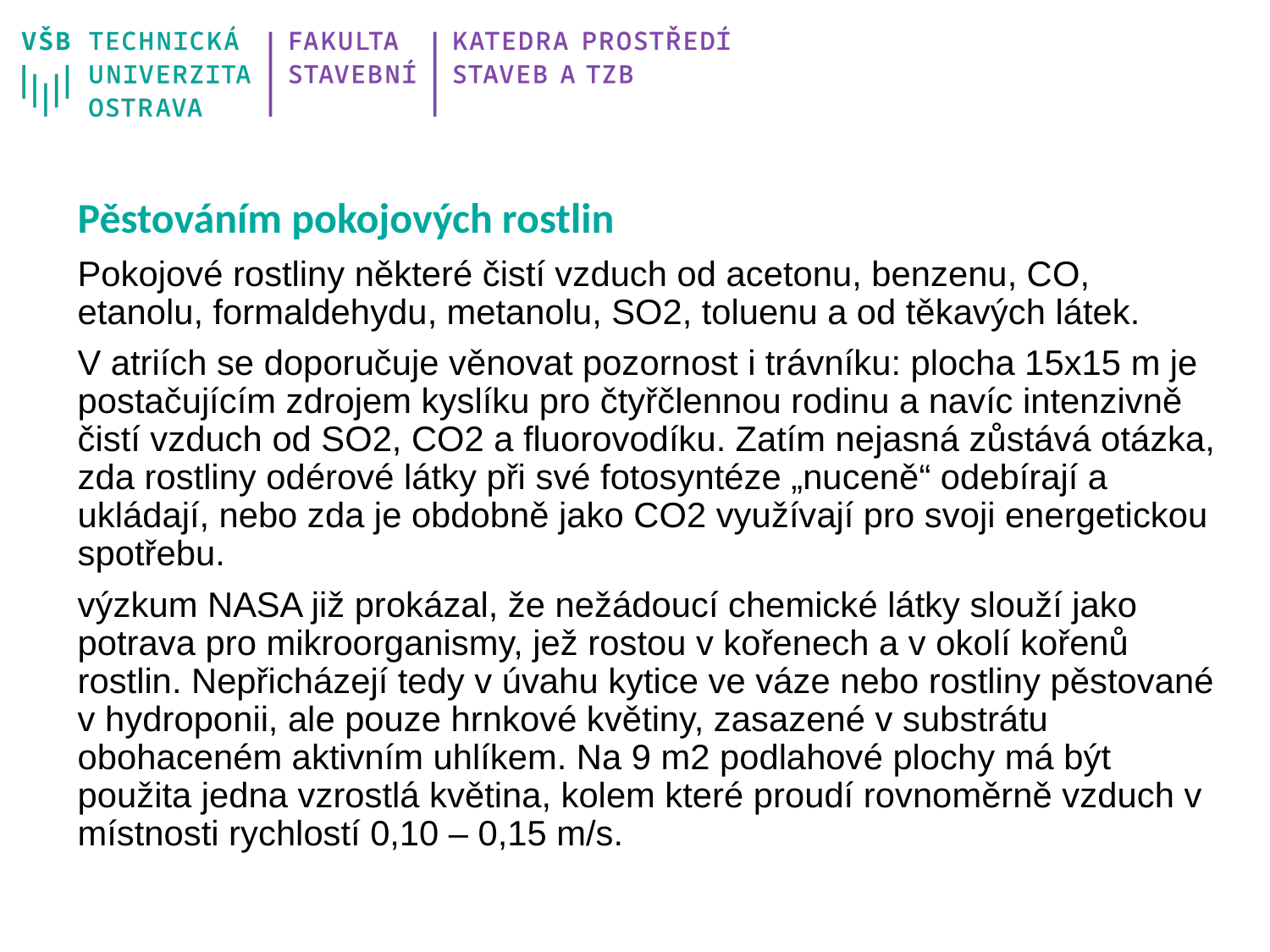

Pěstováním pokojových rostlin
Pokojové rostliny některé čistí vzduch od acetonu, benzenu, CO, etanolu, formaldehydu, metanolu, SO2, toluenu a od těkavých látek.
V atriích se doporučuje věnovat pozornost i trávníku: plocha 15x15 m je postačujícím zdrojem kyslíku pro čtyřčlennou rodinu a navíc intenzivně čistí vzduch od SO2, CO2 a fluorovodíku. Zatím nejasná zůstává otázka, zda rostliny odérové látky při své fotosyntéze „nuceně“ odebírají a ukládají, nebo zda je obdobně jako CO2 využívají pro svoji energetickou spotřebu.
výzkum NASA již prokázal, že nežádoucí chemické látky slouží jako potrava pro mikroorganismy, jež rostou v kořenech a v okolí kořenů rostlin. Nepřicházejí tedy v úvahu kytice ve váze nebo rostliny pěstované v hydroponii, ale pouze hrnkové květiny, zasazené v substrátu obohaceném aktivním uhlíkem. Na 9 m2 podlahové plochy má být použita jedna vzrostlá květina, kolem které proudí rovnoměrně vzduch v místnosti rychlostí 0,10 – 0,15 m/s.